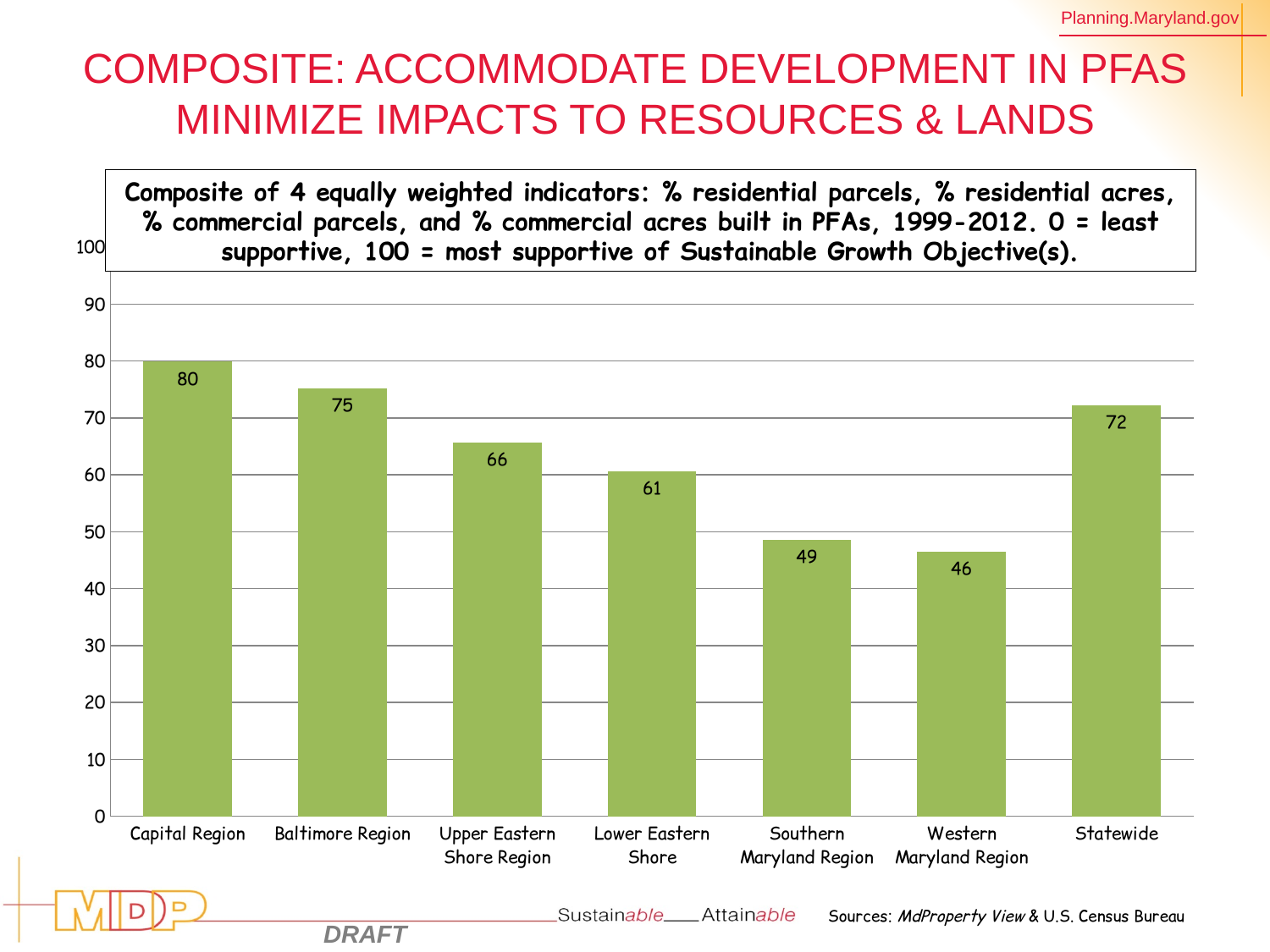

# Composite: Accommodate Development in PFAs Minimize Impacts to Resources & Lands
Composite of 4 equally weighted indicators: % residential parcels, % residential acres, % commercial parcels, and % commercial acres built in PFAs, 1999-2012. 0 = least supportive, 100 = most supportive of Sustainable Growth Objective(s).

### Chart

| Category | Accommodate Development in PFAs |
|---|---|
| Capital Region | 79.9202468940981 |
| Baltimore Region | 75.17399109786513 |
| Upper Eastern Shore Region | 65.643419379887 |
| Lower Eastern Shore | 60.670306930384825 |
| Southern Maryland Region | 48.587167572979936 |
| Western Maryland Region | 46.45773999391186 |
| Statewide | 72.24455439683904 |
Sources: MdProperty View & U.S. Census Bureau